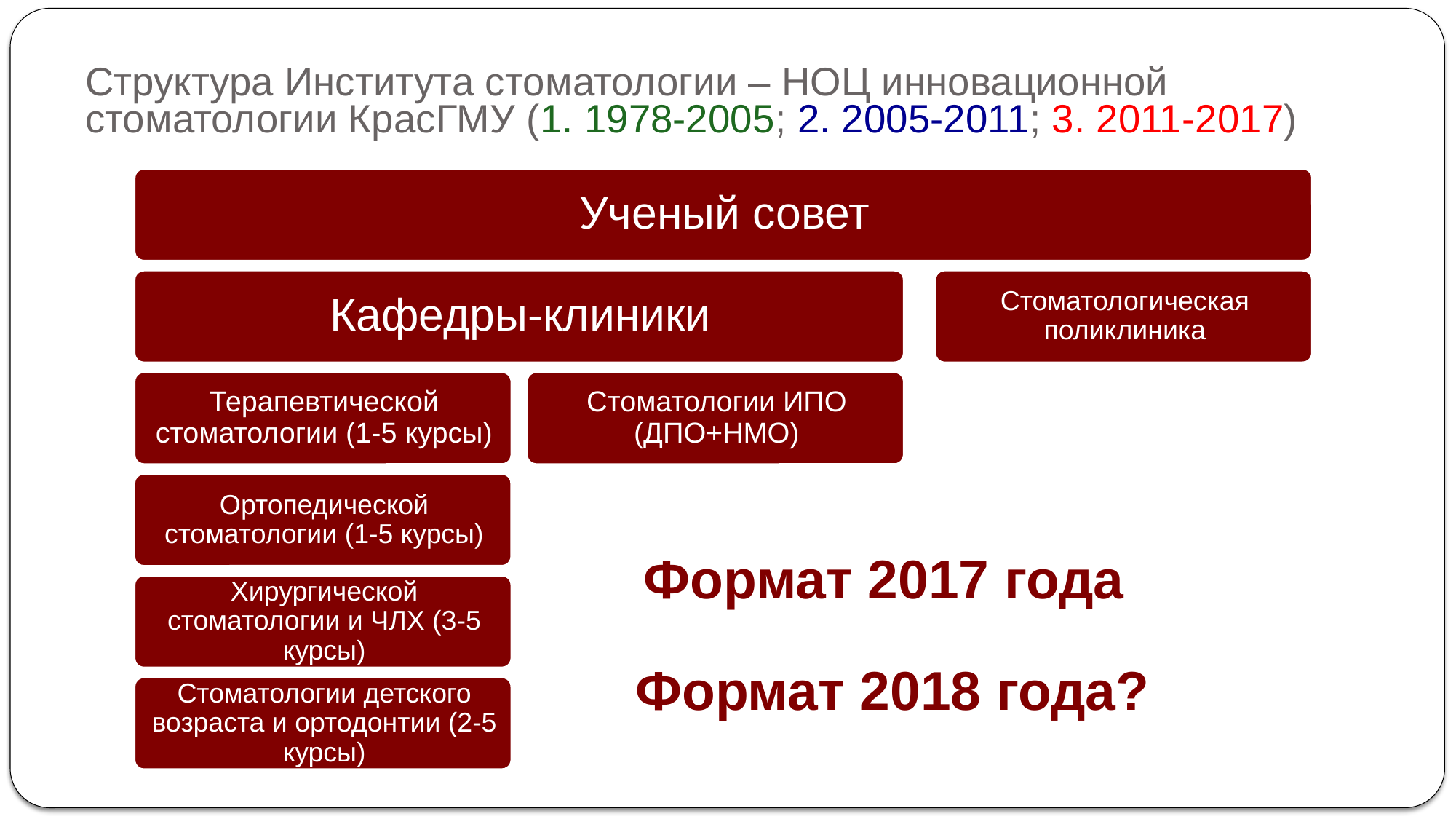

# Структура Института стоматологии – НОЦ инновационной стоматологии КрасГМУ (1. 1978-2005; 2. 2005-2011; 3. 2011-2017)
Ученый совет
Кафедры-клиники
Терапевтической стоматологии (1-5 курсы)
Ортопедической стоматологии (1-5 курсы)
Хирургической стоматологии и ЧЛХ (3-5 курсы)
Стоматологии детского возраста и ортодонтии (2-5 курсы)
Стоматологии ИПО (ДПО+НМО)
Стоматологическая поликлиника
Формат 2017 года
Формат 2018 года?